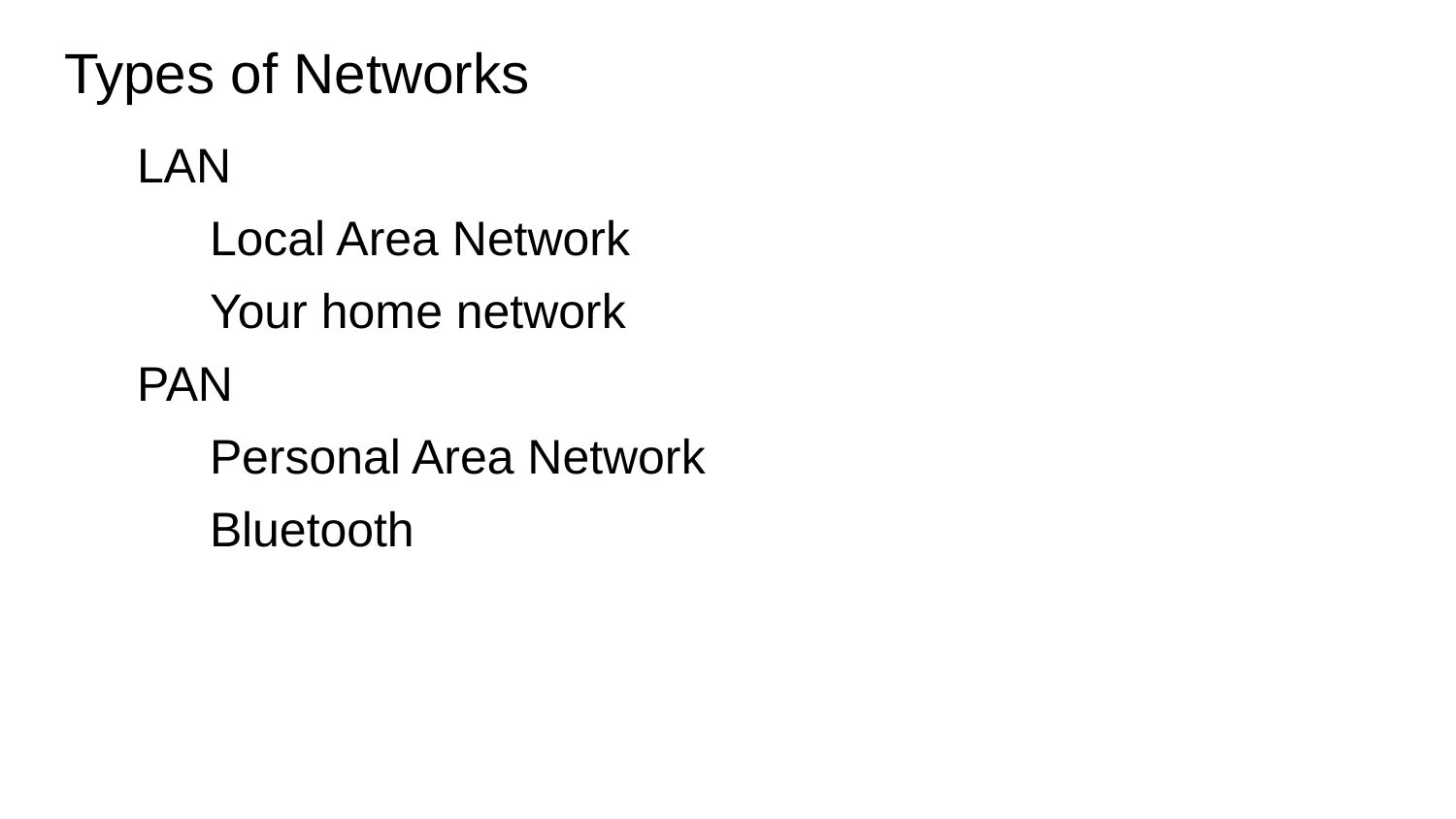

# Types of Networks
LAN
Local Area Network
Your home network
PAN
Personal Area Network
Bluetooth